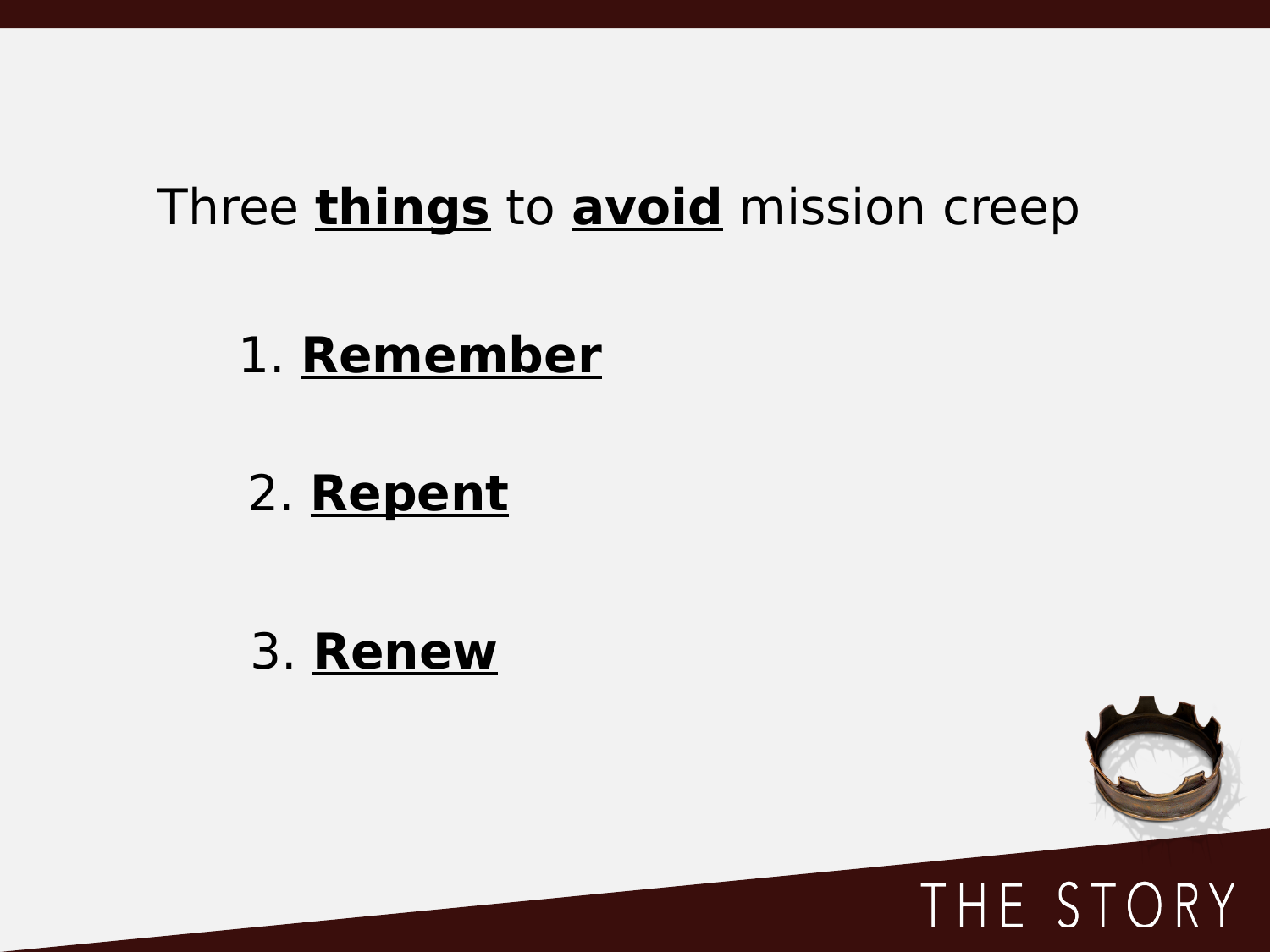

Three things to avoid mission creep
1. Remember
2. Repent
3. Renew